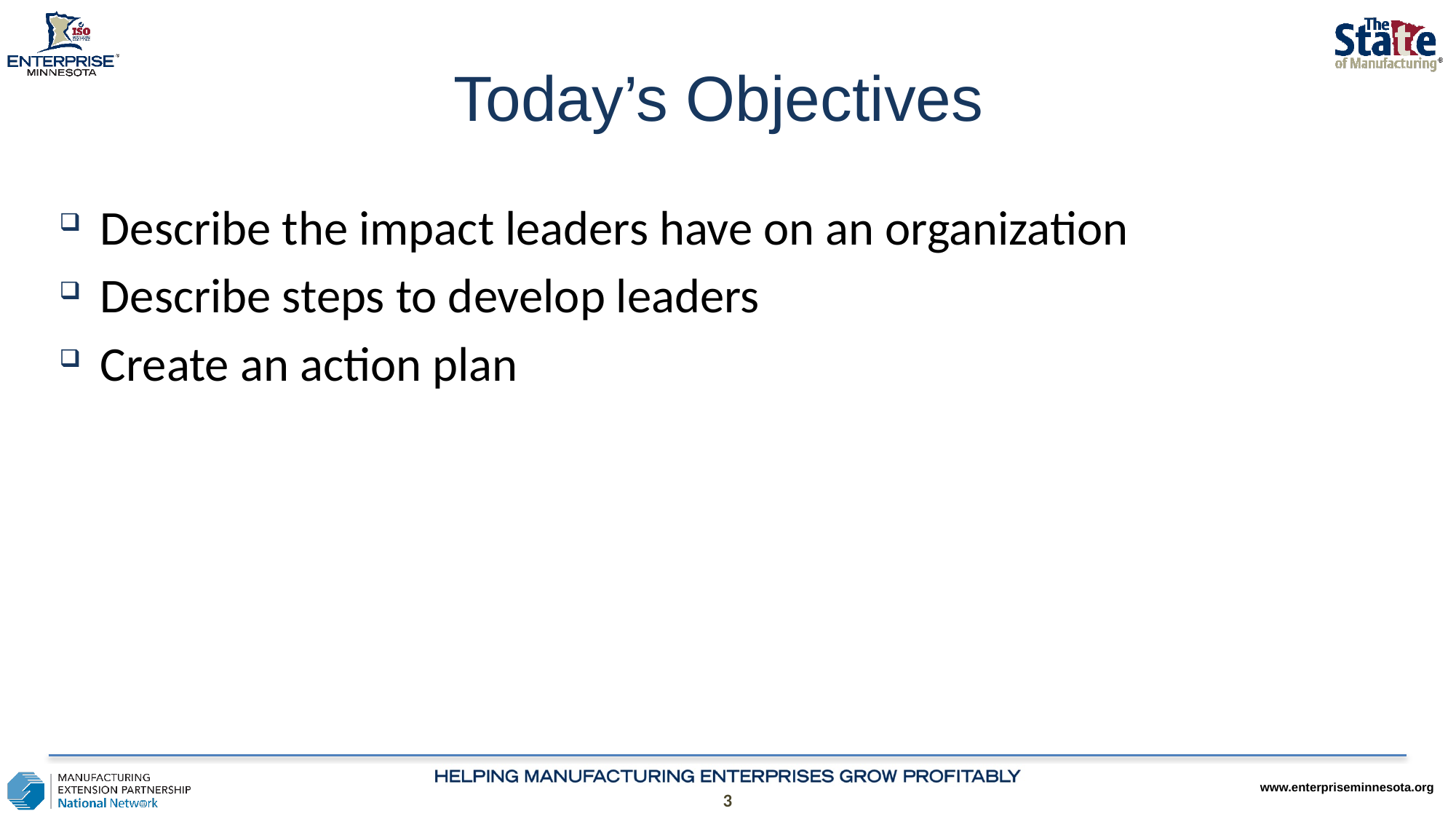

# Today’s Objectives
Describe the impact leaders have on an organization
Describe steps to develop leaders
Create an action plan

3